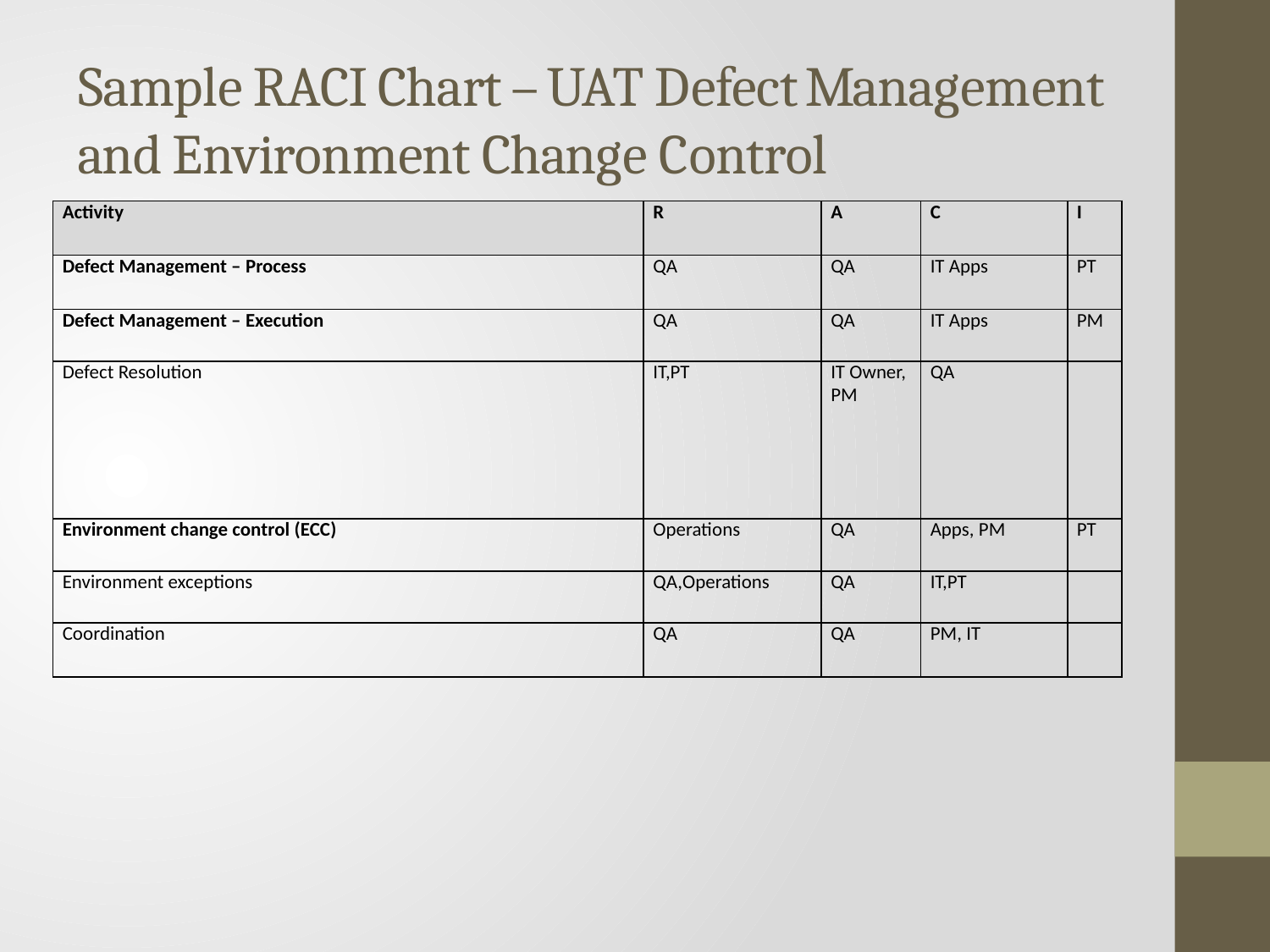

# Sample RACI Chart – UAT Defect Management and Environment Change Control
| Activity | R | A | C | I |
| --- | --- | --- | --- | --- |
| Defect Management – Process | QA | QA | IT Apps | PT |
| Defect Management – Execution | QA | QA | IT Apps | PM |
| Defect Resolution | IT,PT | IT Owner, PM | QA |  |
| Environment change control (ECC) | Operations | QA | Apps, PM | PT |
| Environment exceptions | QA,Operations | QA | IT,PT |  |
| Coordination | QA | QA | PM, IT |  |